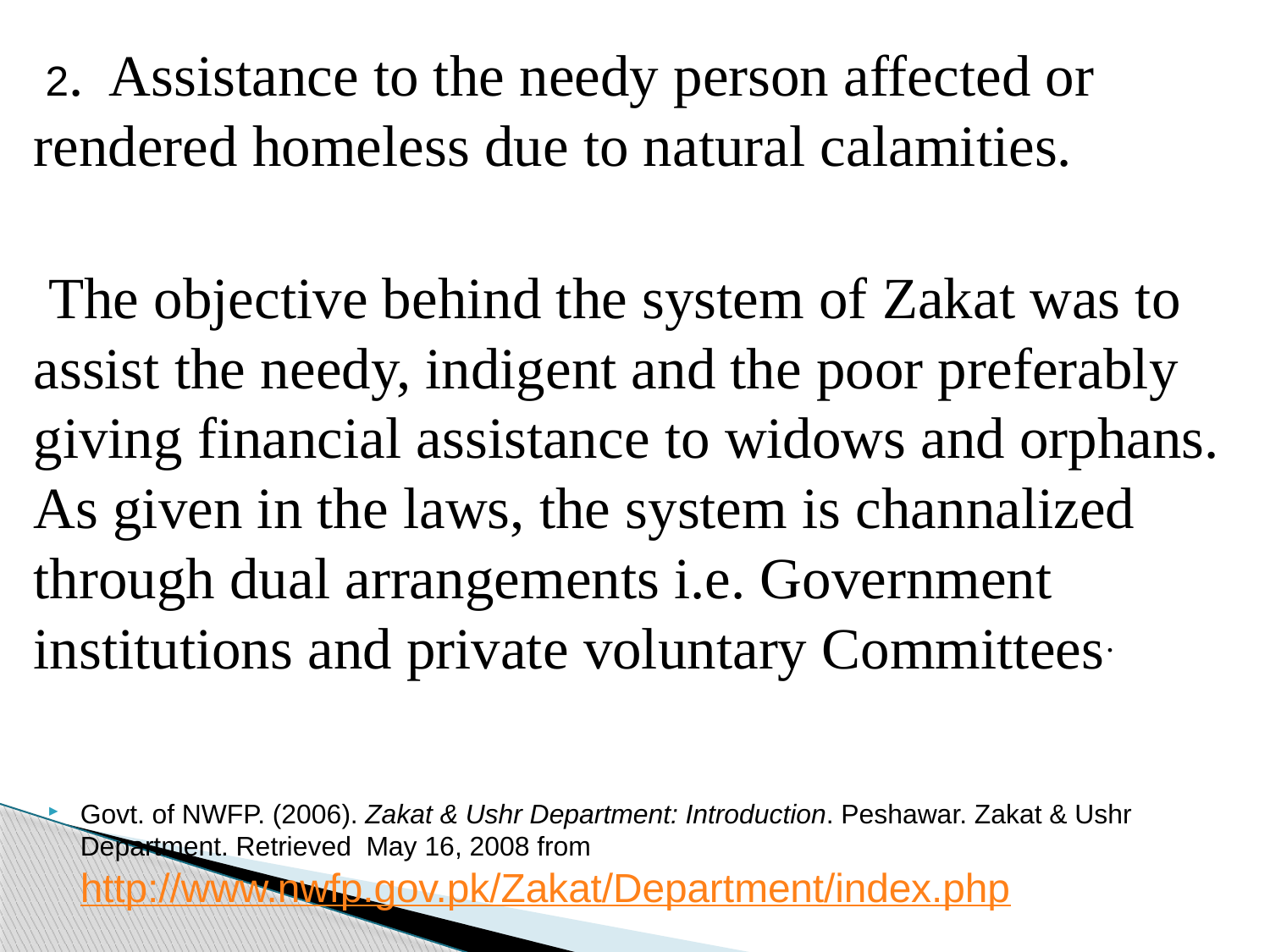

2.  Assistance to the needy person affected or rendered homeless due to natural calamities.

 The objective behind the system of Zakat was to assist the needy, indigent and the poor preferably giving financial assistance to widows and orphans. As given in the laws, the system is channalized through dual arrangements i.e. Government institutions and private voluntary Committees.

Govt. of NWFP. (2006). Zakat & Ushr Department: Introduction. Peshawar. Zakat & Ushr Department. Retrieved  May 16, 2008 from http://www.nwfp.gov.pk/Zakat/Department/index.php